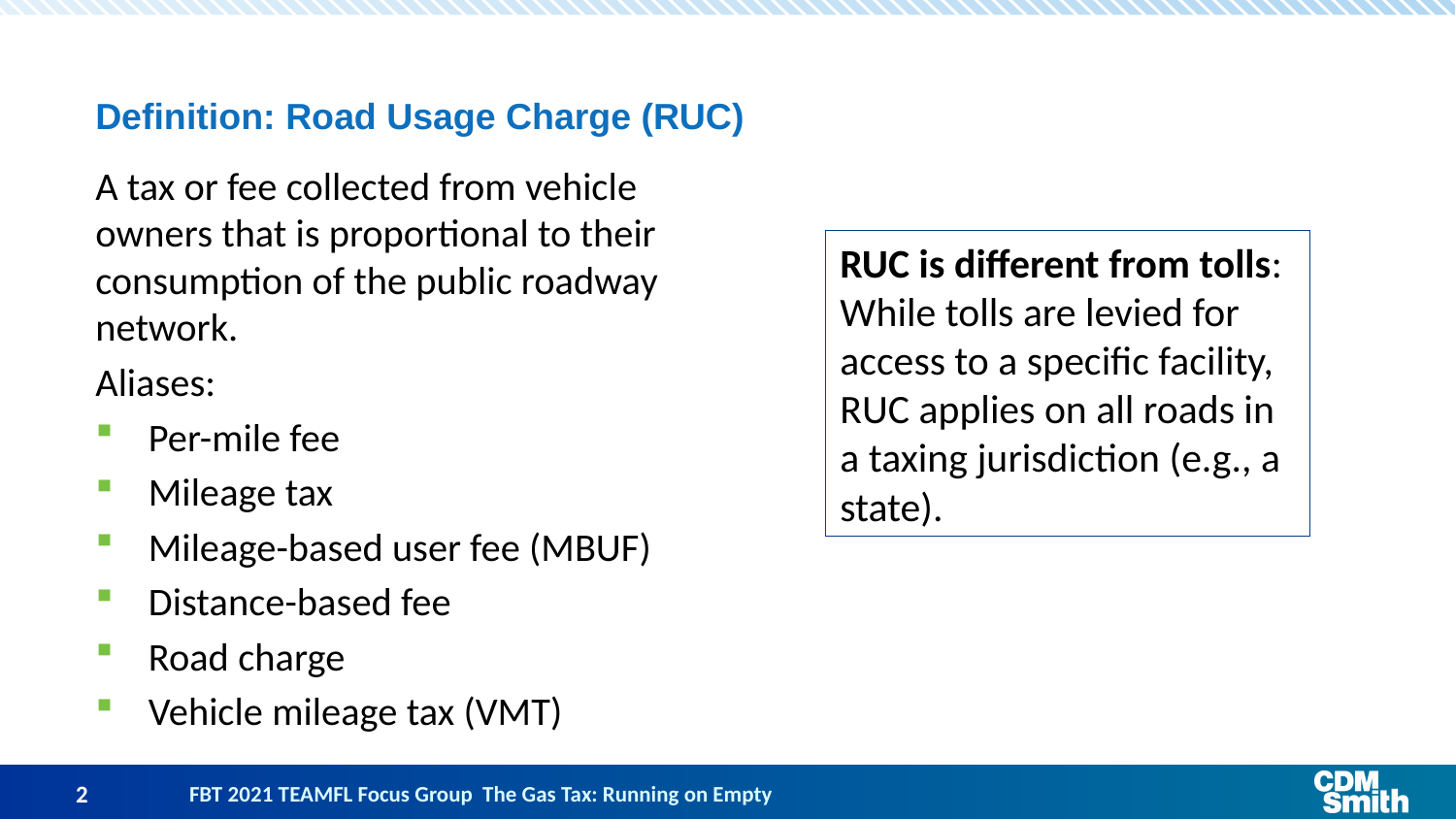

# Definition: Road Usage Charge (RUC)
A tax or fee collected from vehicle owners that is proportional to their consumption of the public roadway network.
Aliases:
Per-mile fee
Mileage tax
Mileage-based user fee (MBUF)
Distance-based fee
Road charge
Vehicle mileage tax (VMT)
RUC is different from tolls: While tolls are levied for access to a specific facility, RUC applies on all roads in a taxing jurisdiction (e.g., a state).
2
FBT 2021 TEAMFL Focus Group  The Gas Tax: Running on Empty